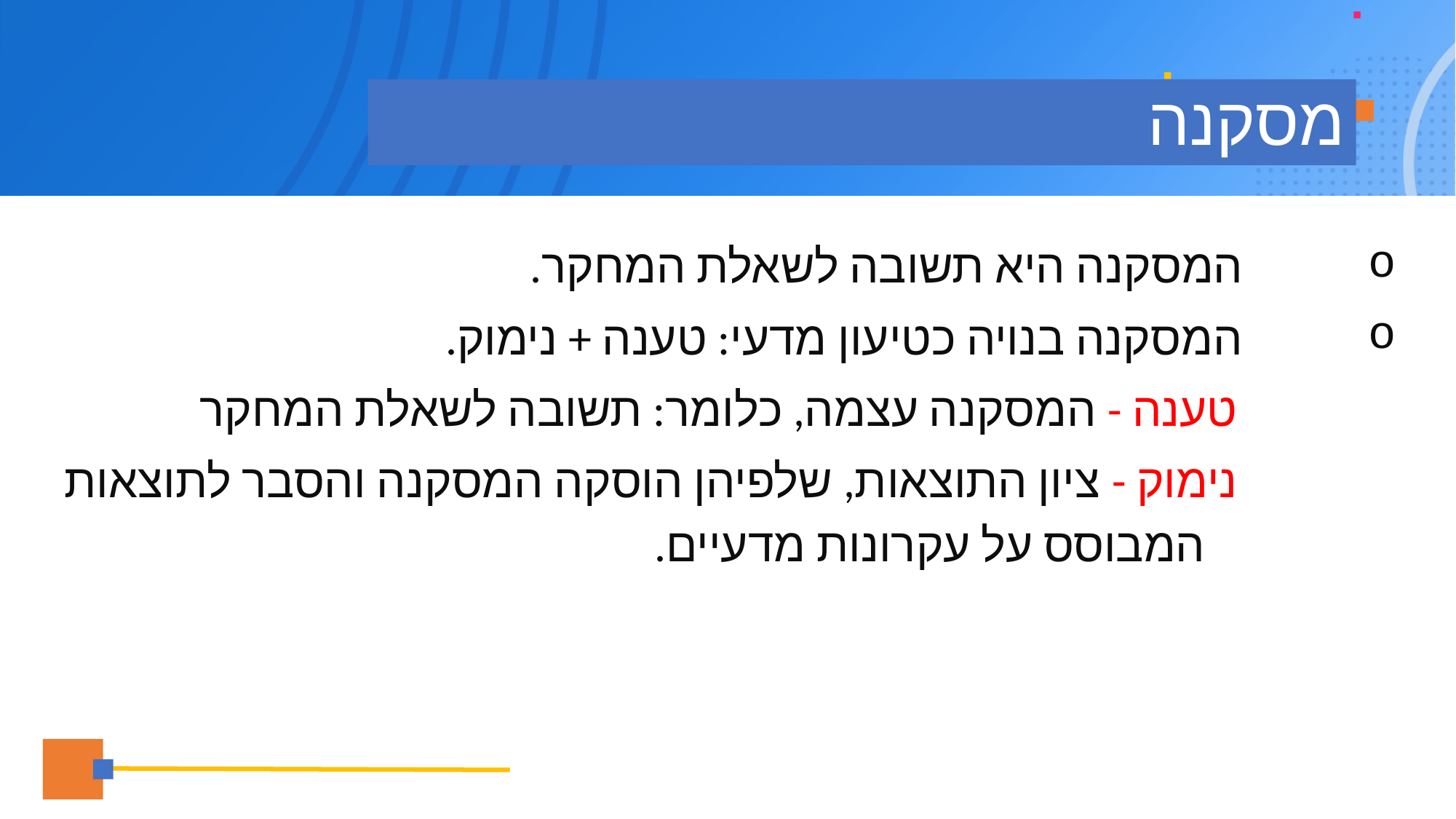

# מסקנה
המסקנה היא תשובה לשאלת המחקר.
המסקנה בנויה כטיעון מדעי: טענה + נימוק.
             טענה - המסקנה עצמה, כלומר: תשובה לשאלת המחקר
             נימוק - ציון התוצאות, שלפיהן הוסקה המסקנה והסבר לתוצאות
           	     המבוסס על עקרונות מדעיים.